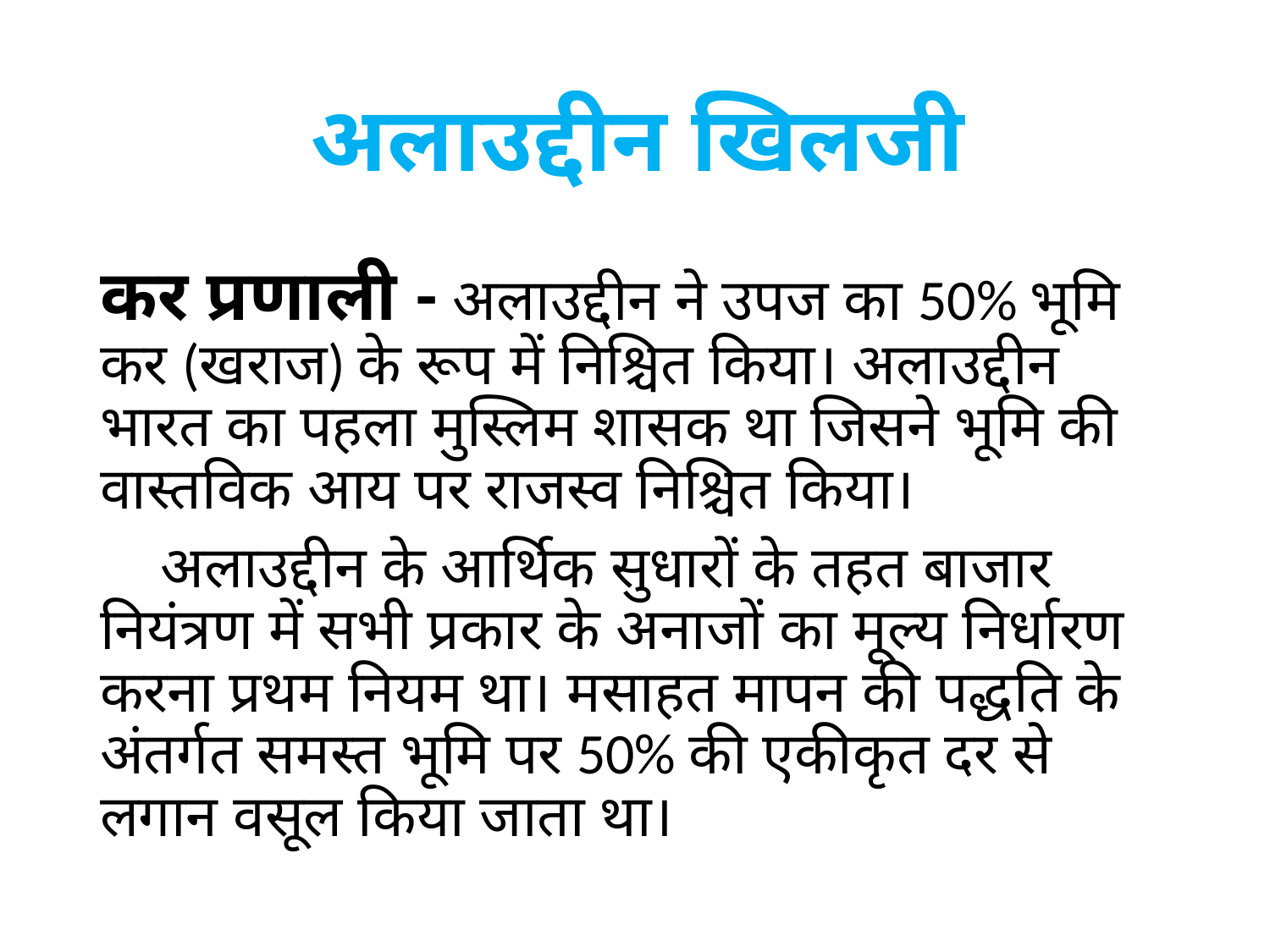

# अलाउद्दीन खिलजी
कर प्रणाली - अलाउद्दीन ने उपज का 50% भूमि कर (खराज) के रूप में निश्चित किया। अलाउद्दीन भारत का पहला मुस्लिम शासक था जिसने भूमि की वास्तविक आय पर राजस्व निश्चित किया।
    अलाउद्दीन के आर्थिक सुधारों के तहत बाजार नियंत्रण में सभी प्रकार के अनाजों का मूल्य निर्धारण करना प्रथम नियम था। मसाहत मापन की पद्धति के अंतर्गत समस्त भूमि पर 50% की एकीकृत दर से लगान वसूल किया जाता था।